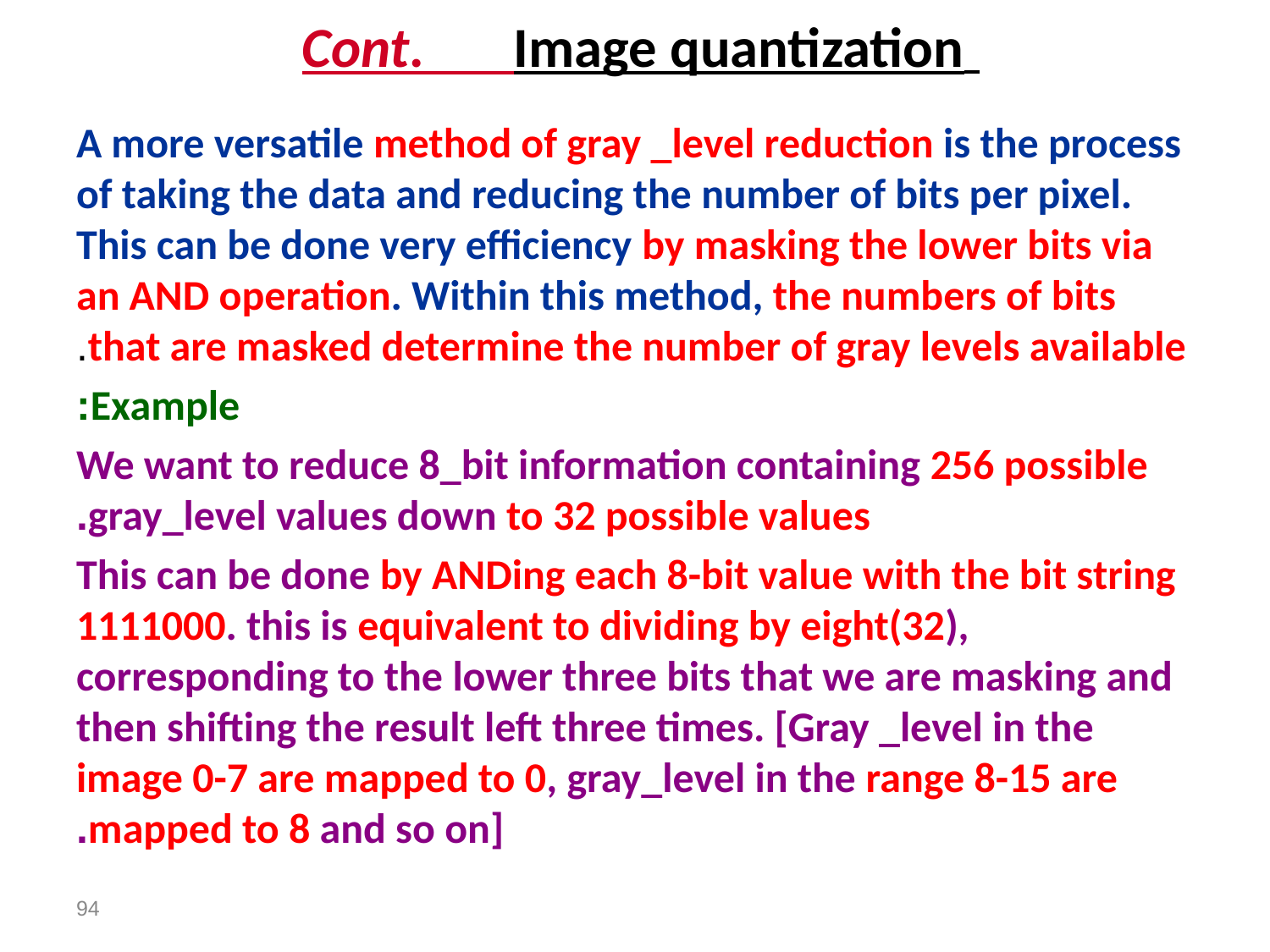

# Cont.       Image quantization
A more versatile method of gray _level reduction is the process of taking the data and reducing the number of bits per pixel. This can be done very efficiency by masking the lower bits via an AND operation. Within this method, the numbers of bits that are masked determine the number of gray levels available.
Example:
We want to reduce 8_bit information containing 256 possible gray_level values down to 32 possible values.
This can be done by ANDing each 8-bit value with the bit string 1111000. this is equivalent to dividing by eight(32), corresponding to the lower three bits that we are masking and then shifting the result left three times. [Gray _level in the image 0-7 are mapped to 0, gray_level in the range 8-15 are mapped to 8 and so on].

94